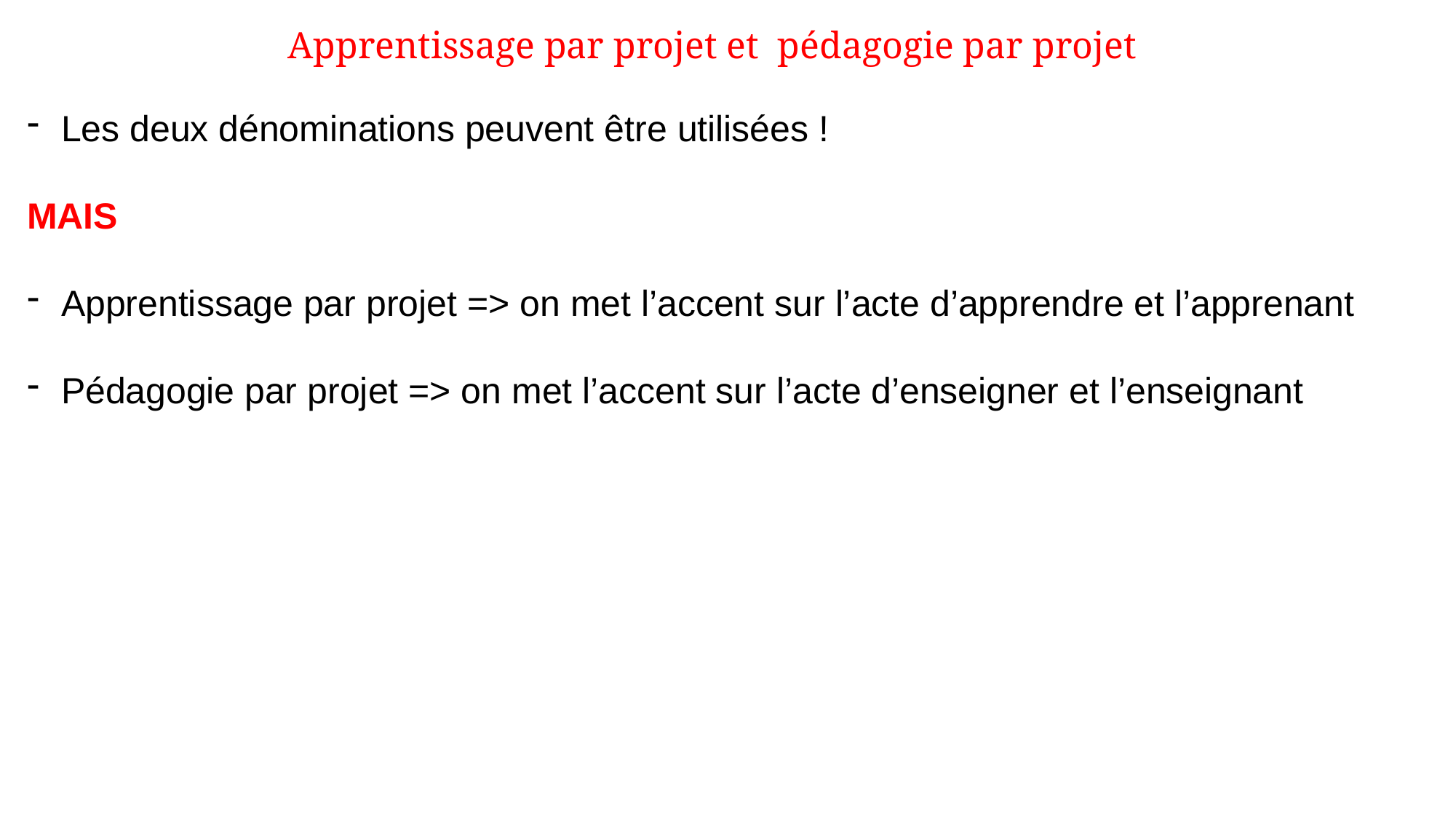

Apprentissage par projet et  pédagogie par projet
Les deux dénominations peuvent être utilisées !

MAIS

Apprentissage par projet => on met l’accent sur l’acte d’apprendre et l’apprenant

Pédagogie par projet => on met l’accent sur l’acte d’enseigner et l’enseignant